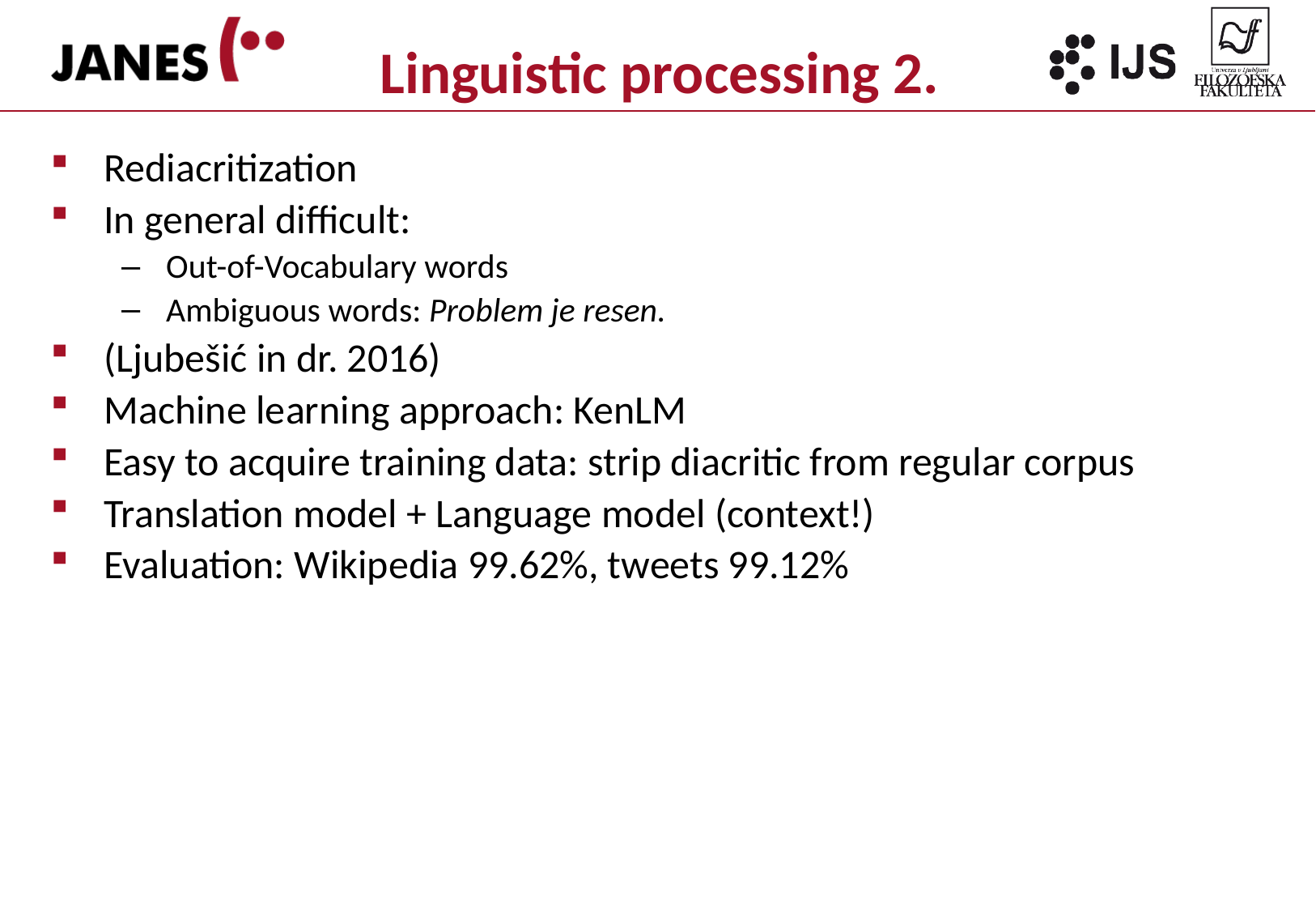

# Linguistic processing 2.
Rediacritization
In general difficult:
Out-of-Vocabulary words
Ambiguous words: Problem je resen.
(Ljubešić in dr. 2016)
Machine learning approach: KenLM
Easy to acquire training data: strip diacritic from regular corpus
Translation model + Language model (context!)
Evaluation: Wikipedia 99.62%, tweets 99.12%